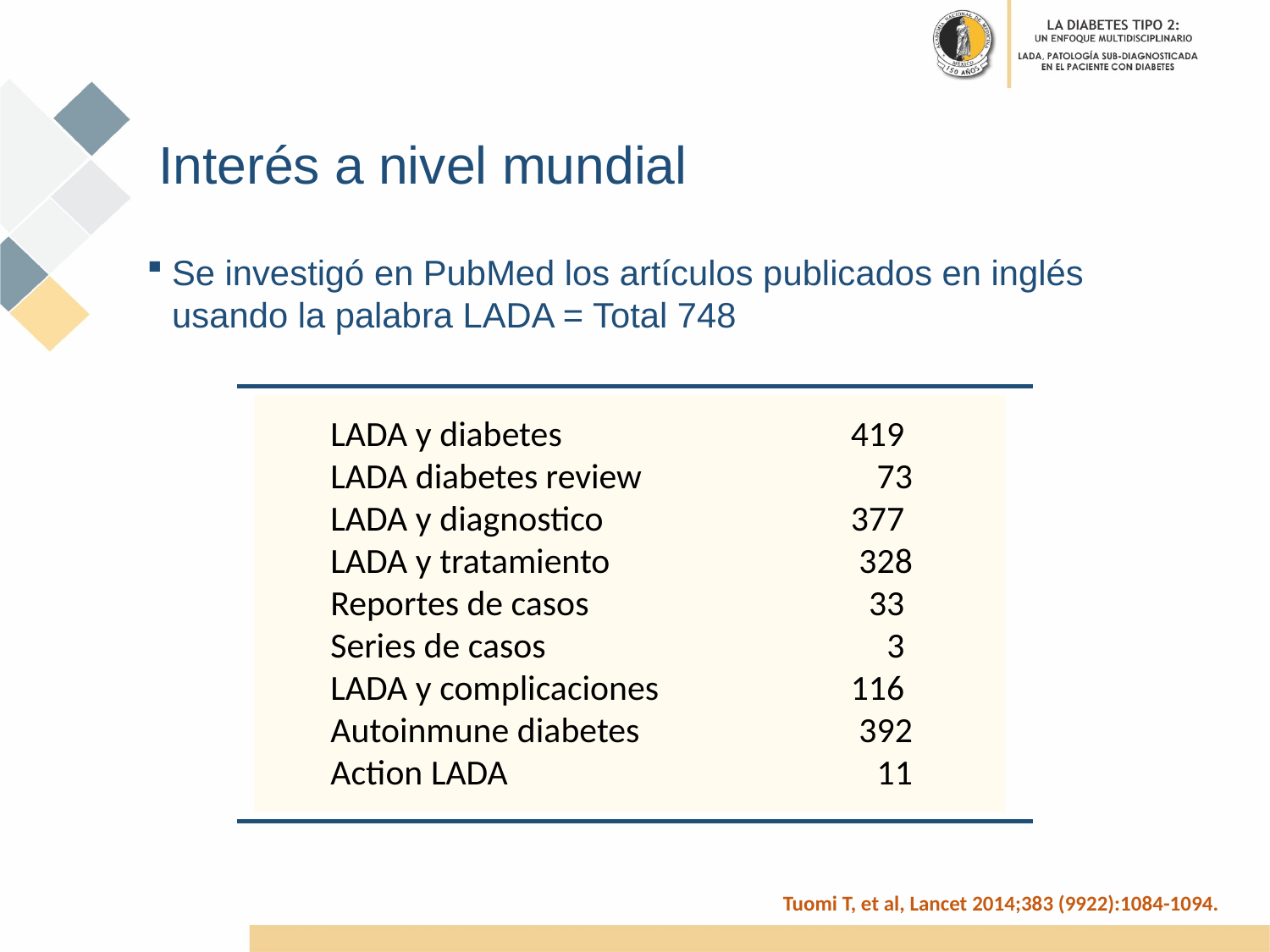

Interés a nivel mundial

Se investigó en PubMed los artículos publicados en inglés usando la palabra LADA = Total 748

LADA y diabetes
LADA diabetes review
LADA y diagnostico
LADA y tratamiento
Reportes de casos
Series de casos
LADA y complicaciones
Autoinmune diabetes
Action LADA
419
73
377
328
33
3
116
392
11
Tuomi T, et al, Lancet 2014;383 (9922):1084-1094.